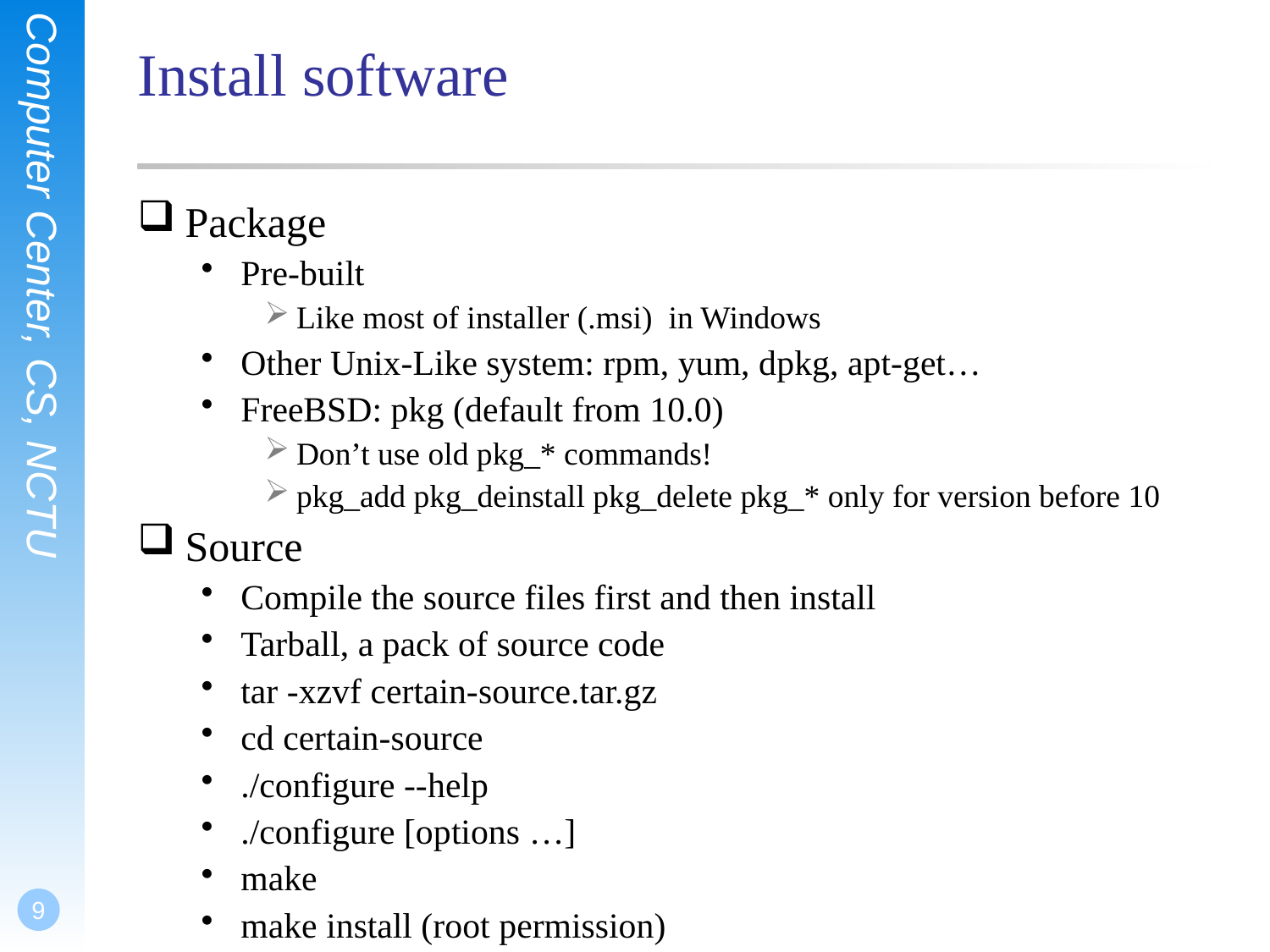

# Install software
Package
Pre-built
Like most of installer (.msi)  in Windows
Other Unix-Like system: rpm, yum, dpkg, apt-get…
FreeBSD: pkg (default from 10.0)
Don’t use old pkg_* commands!
pkg_add pkg_deinstall pkg_delete pkg_* only for version before 10
Source
Compile the source files first and then install
Tarball, a pack of source code
tar -xzvf certain-source.tar.gz
cd certain-source
./configure --help
./configure [options …]
make
make install (root permission)